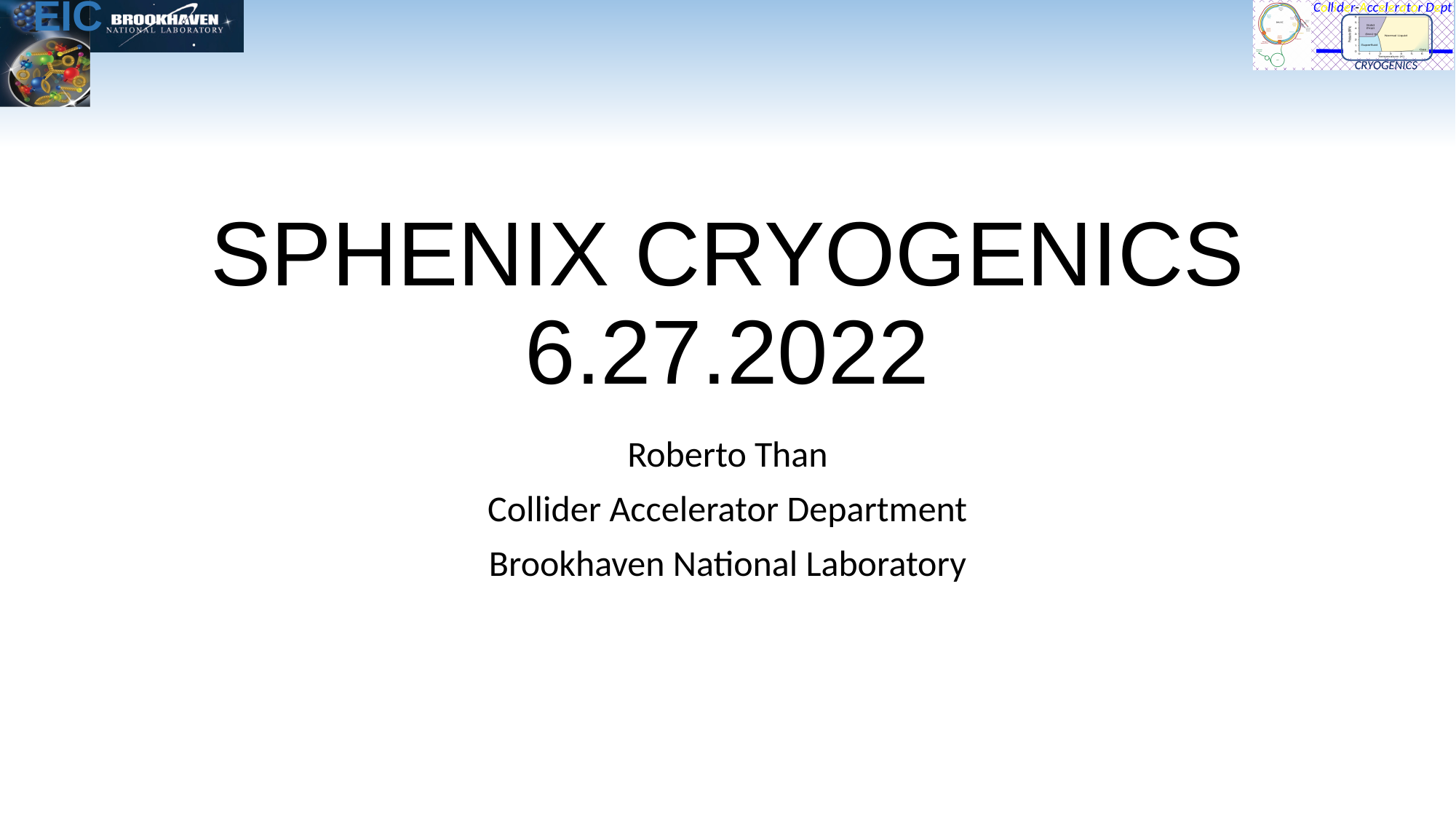

# SPHENIX CRYOGENICS 6.27.2022
Roberto Than
Collider Accelerator Department
Brookhaven National Laboratory